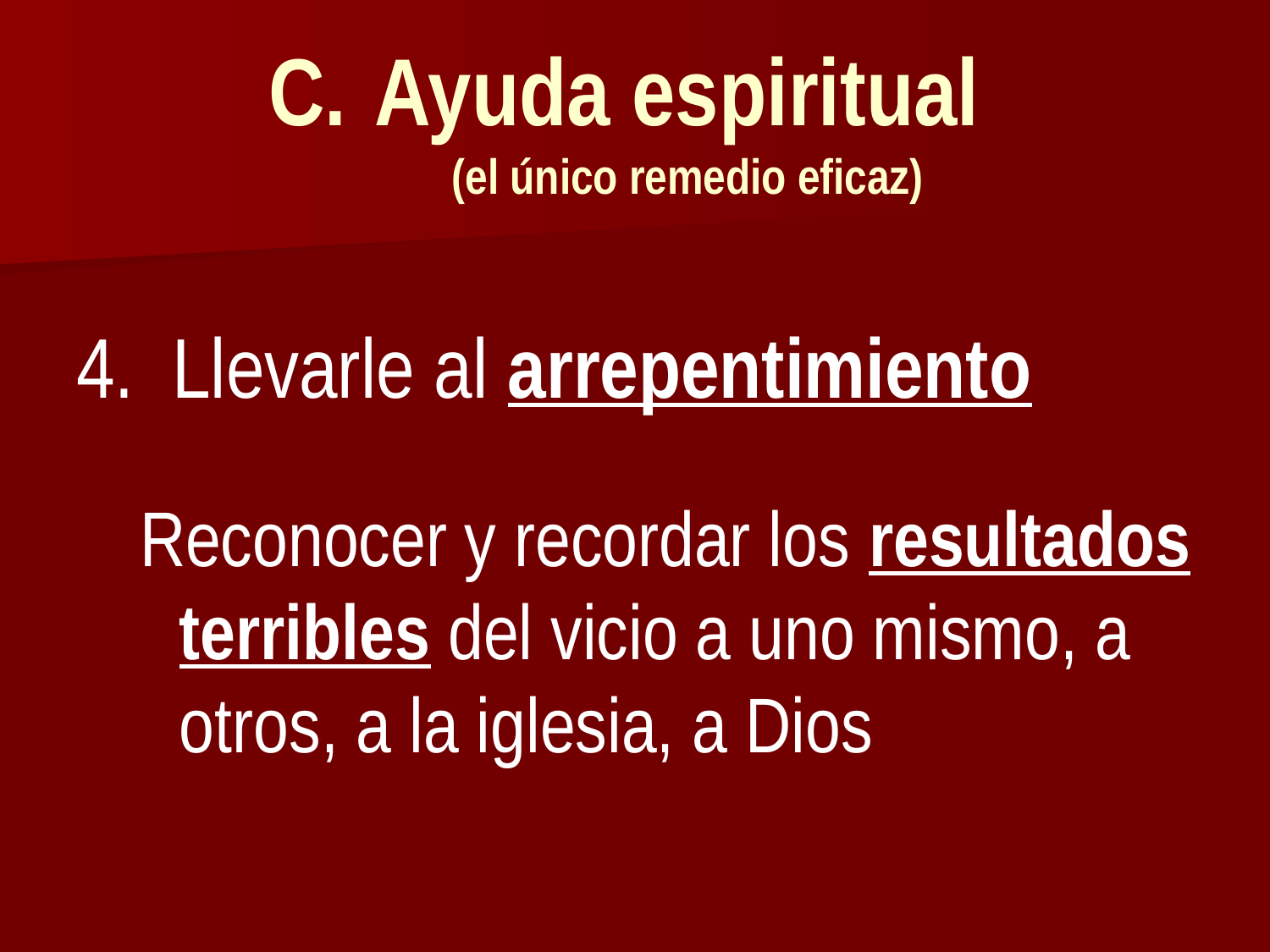

# Ayuda espiritual (el único remedio eficaz)

4.  Llevarle al arrepentimiento

Reconocer y recordar los resultados terribles del vicio a uno mismo, a otros, a la iglesia, a Dios